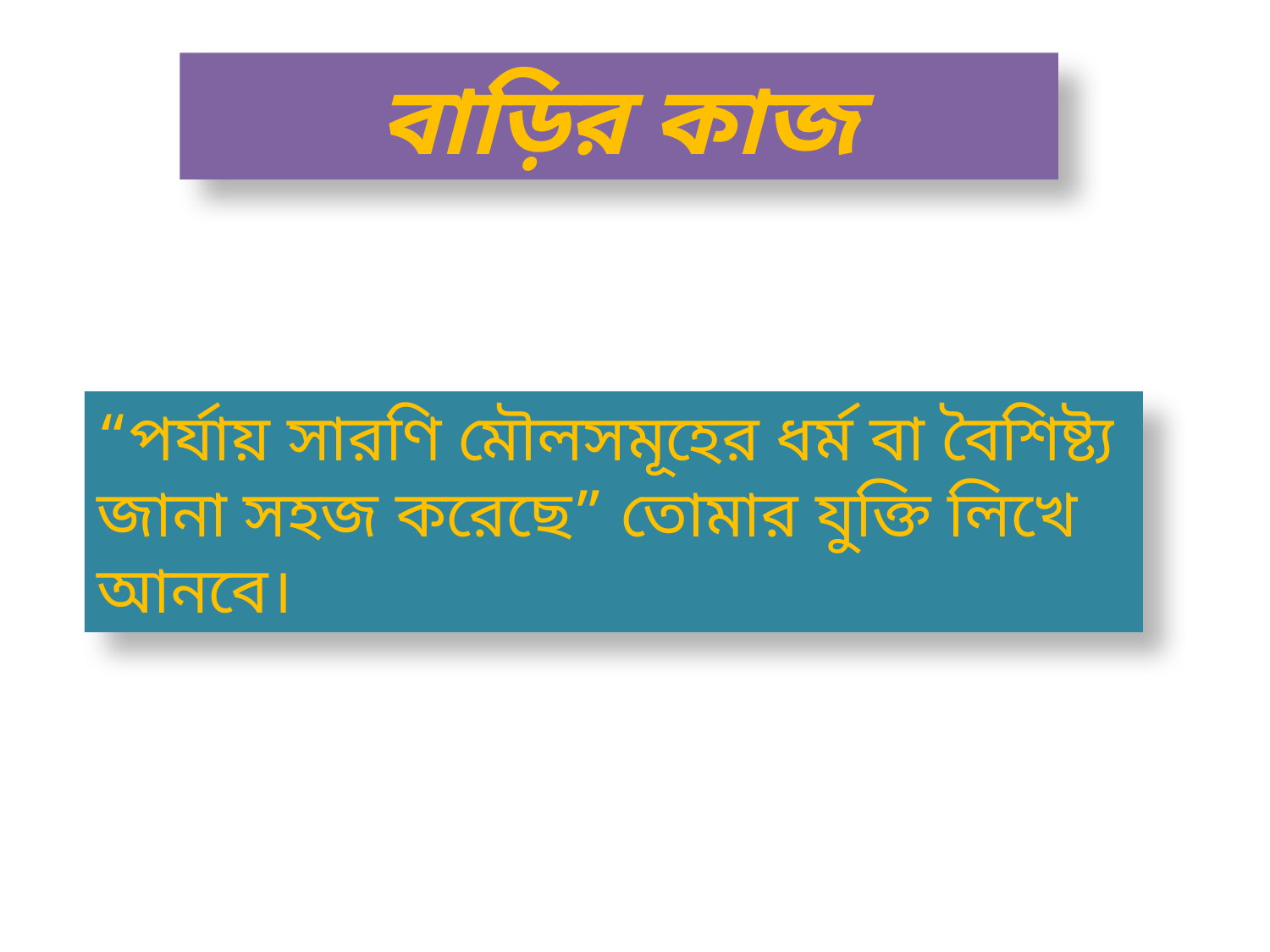

বাড়ির কাজ
“পর্যায় সারণি মৌলসমূহের ধর্ম বা বৈশিষ্ট্য জানা সহজ করেছে” তোমার যুক্তি লিখে আনবে।